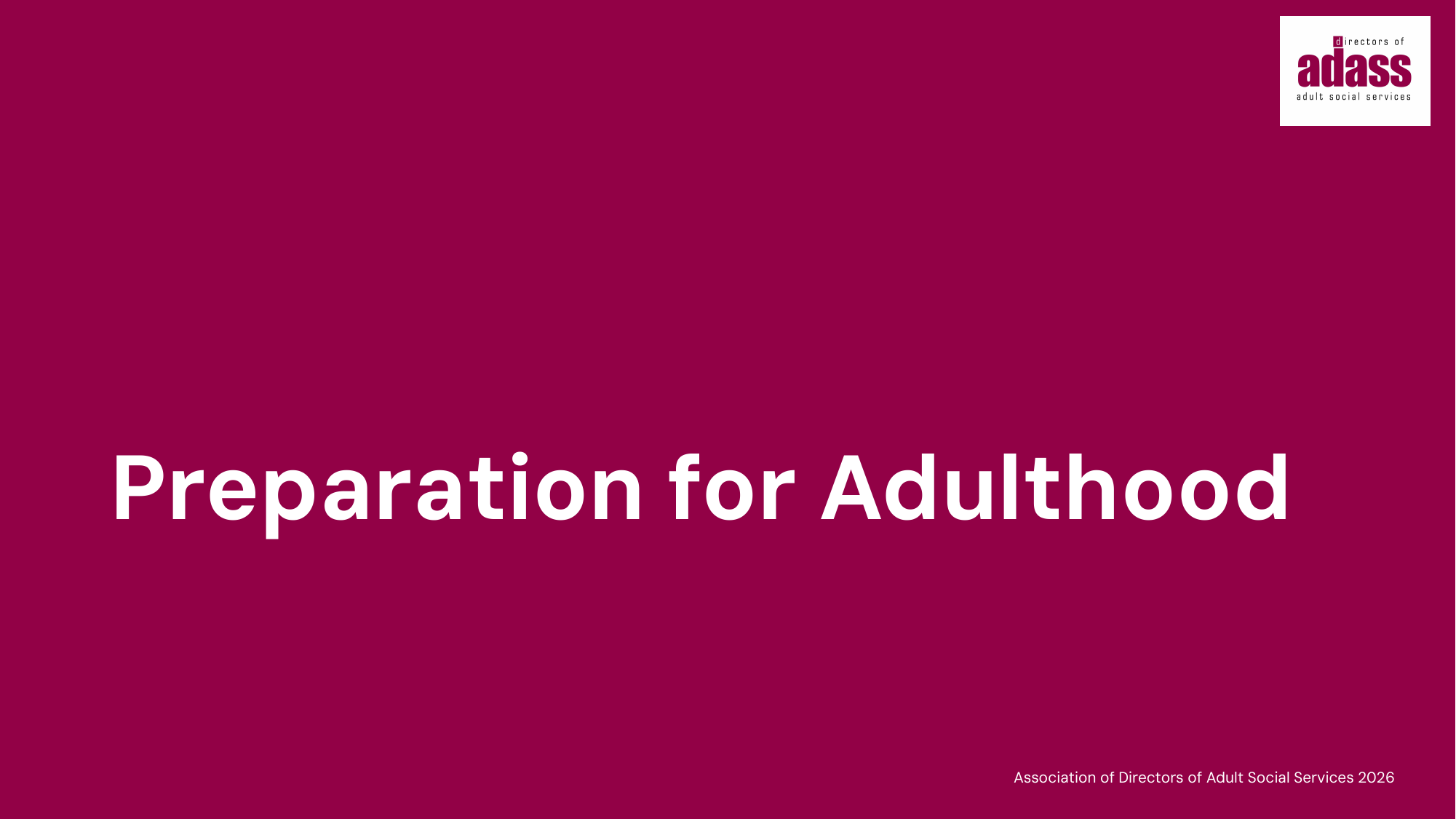

# Preparation for Adulthood
Association of Directors of Adult Social Services 2026